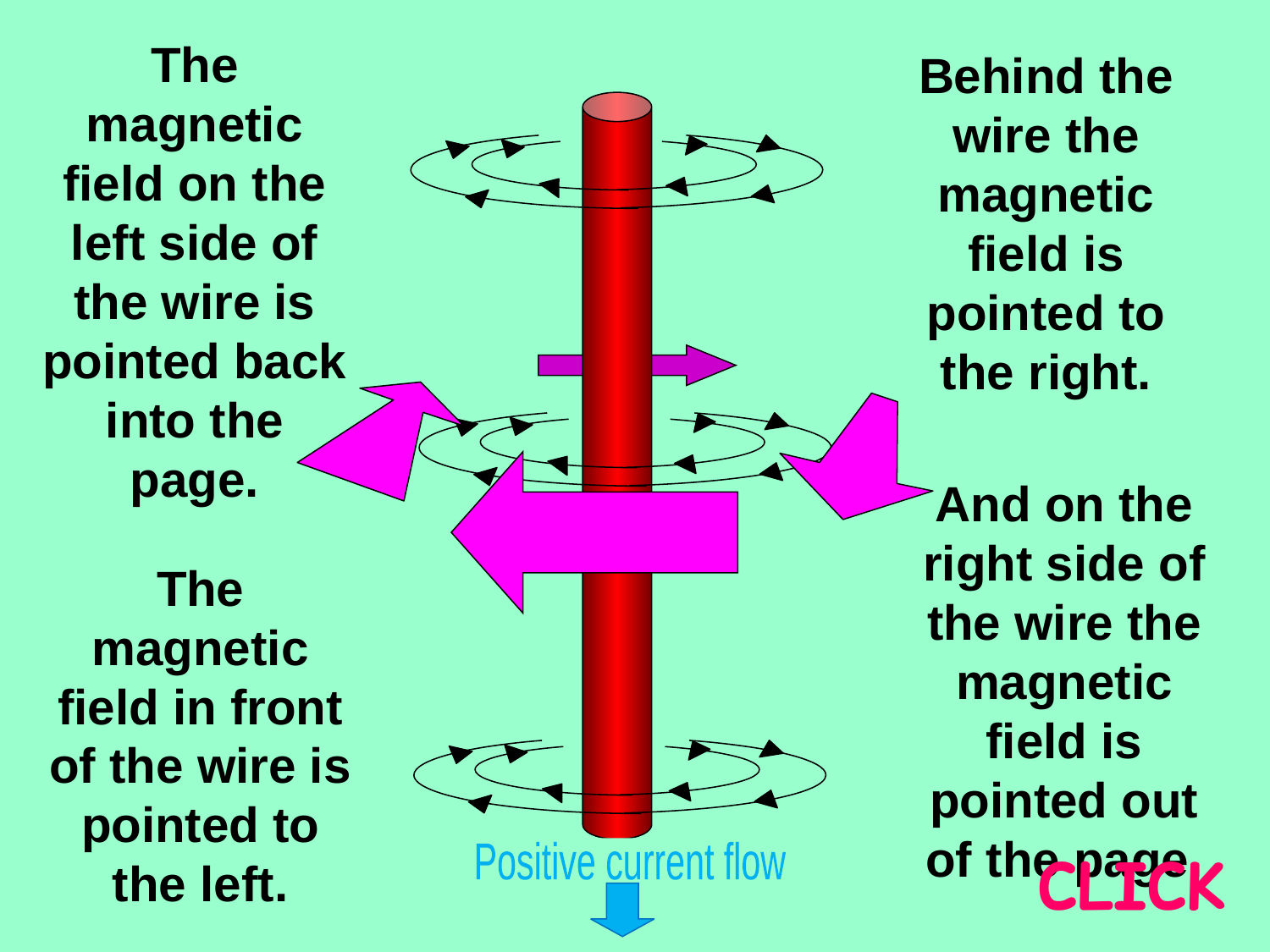

The magnetic field on the left side of the wire is pointed back into the page.
Behind the wire the magnetic field is pointed to the right.

And on the right side of the wire the magnetic field is pointed out of the page.
The magnetic field in front of the wire is pointed to the left.

CLICK
Positive current flow